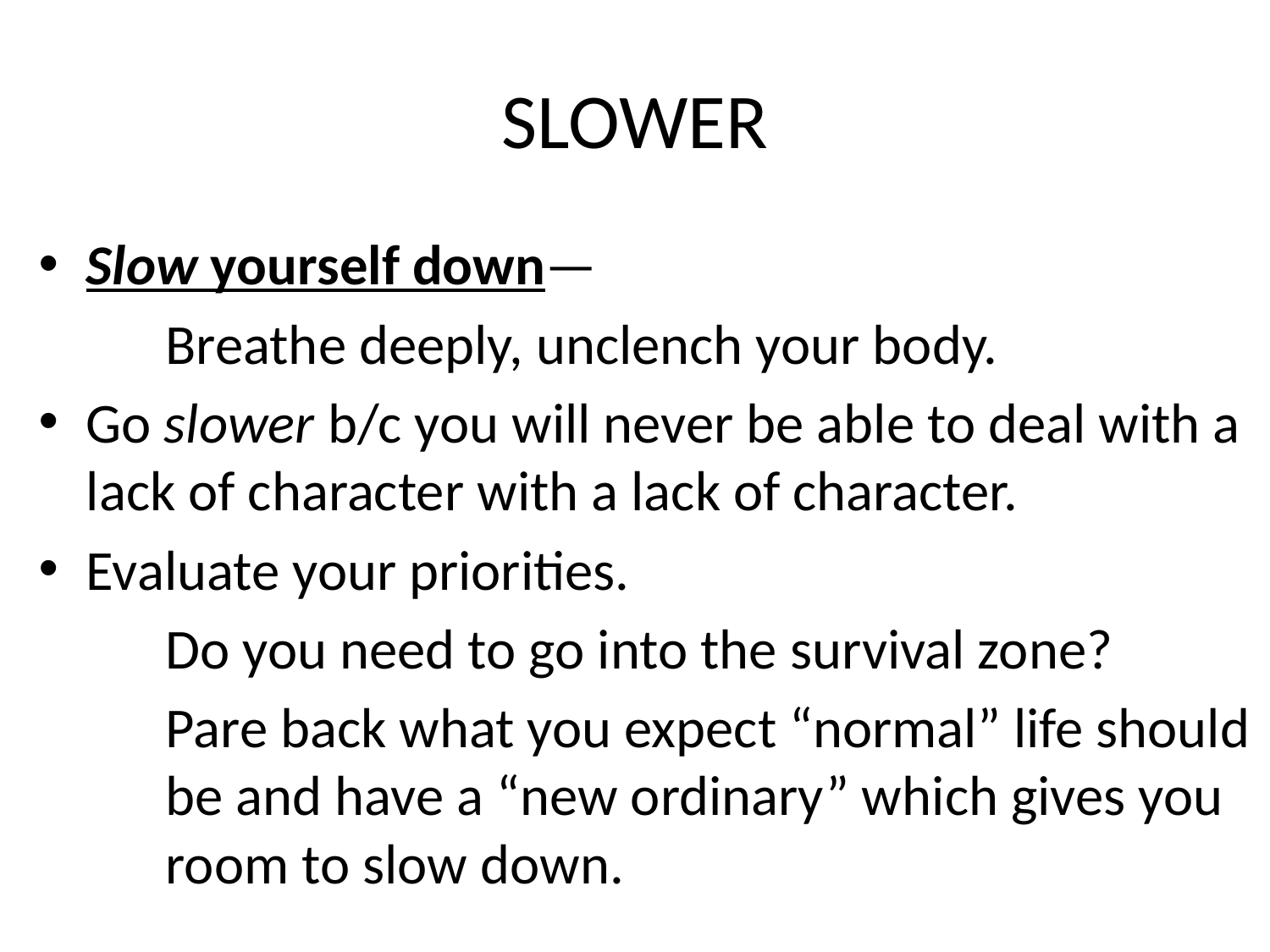

# SLOWER
Slow yourself down—
	Breathe deeply, unclench your body.
Go slower b/c you will never be able to deal with a lack of character with a lack of character.
Evaluate your priorities.
	Do you need to go into the survival zone?
	Pare back what you expect “normal” life should 	be and have a “new ordinary” which gives you 	room to slow down.